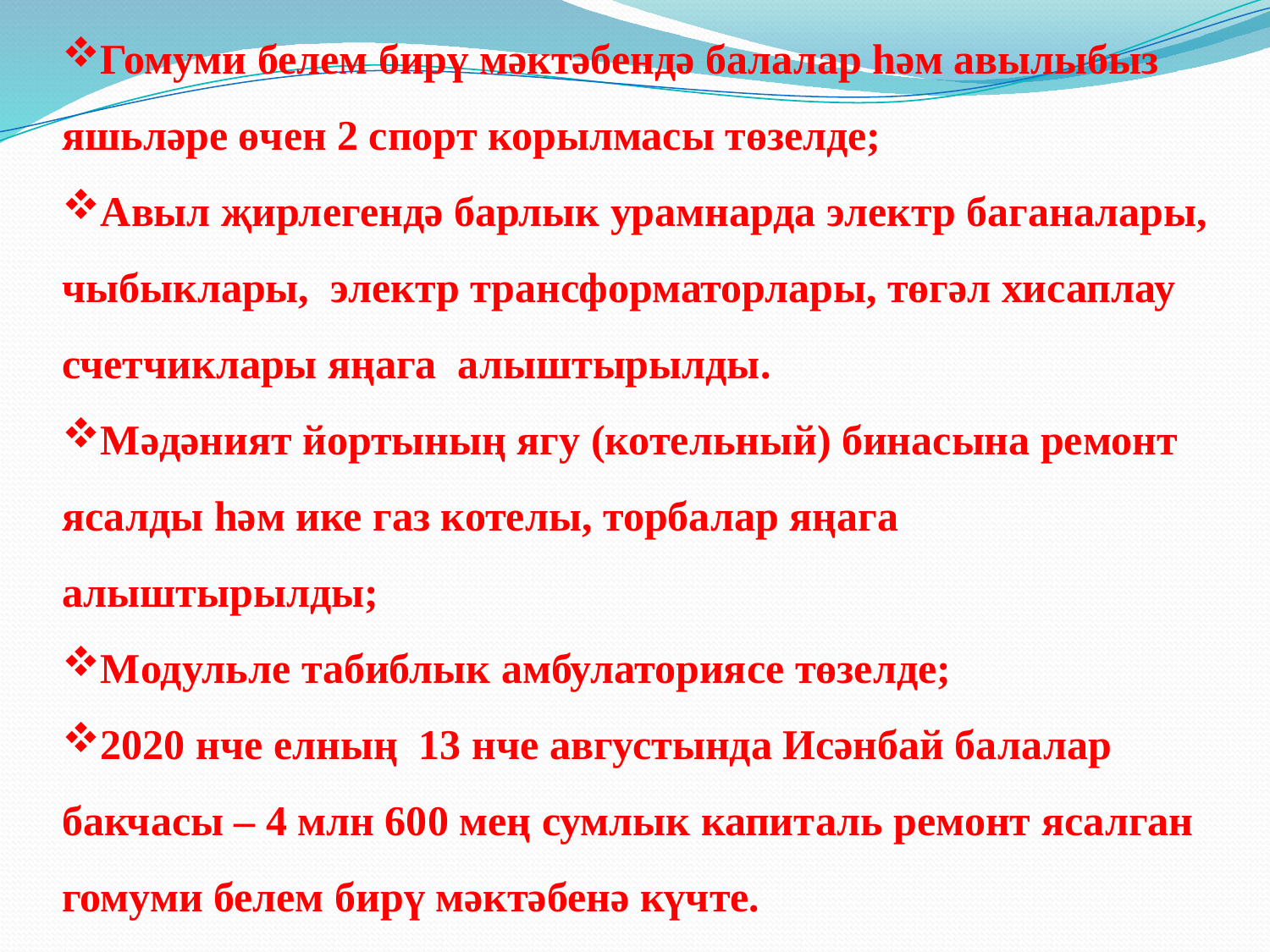

Гомуми белем бирү мәктәбендә балалар һәм авылыбыз яшьләре өчен 2 спорт корылмасы төзелде;
Авыл җирлегендә барлык урамнарда электр баганалары, чыбыклары,  электр трансформаторлары, төгәл хисаплау счетчиклары яңага  алыштырылды.
Мәдәният йортының ягу (котельный) бинасына ремонт ясалды һәм ике газ котелы, торбалар яңага алыштырылды;
Модульле табиблык амбулаториясе төзелде;
2020 нче елның  13 нче августында Исәнбай балалар бакчасы – 4 млн 600 мең сумлык капиталь ремонт ясалган  гомуми белем бирү мәктәбенә күчте.